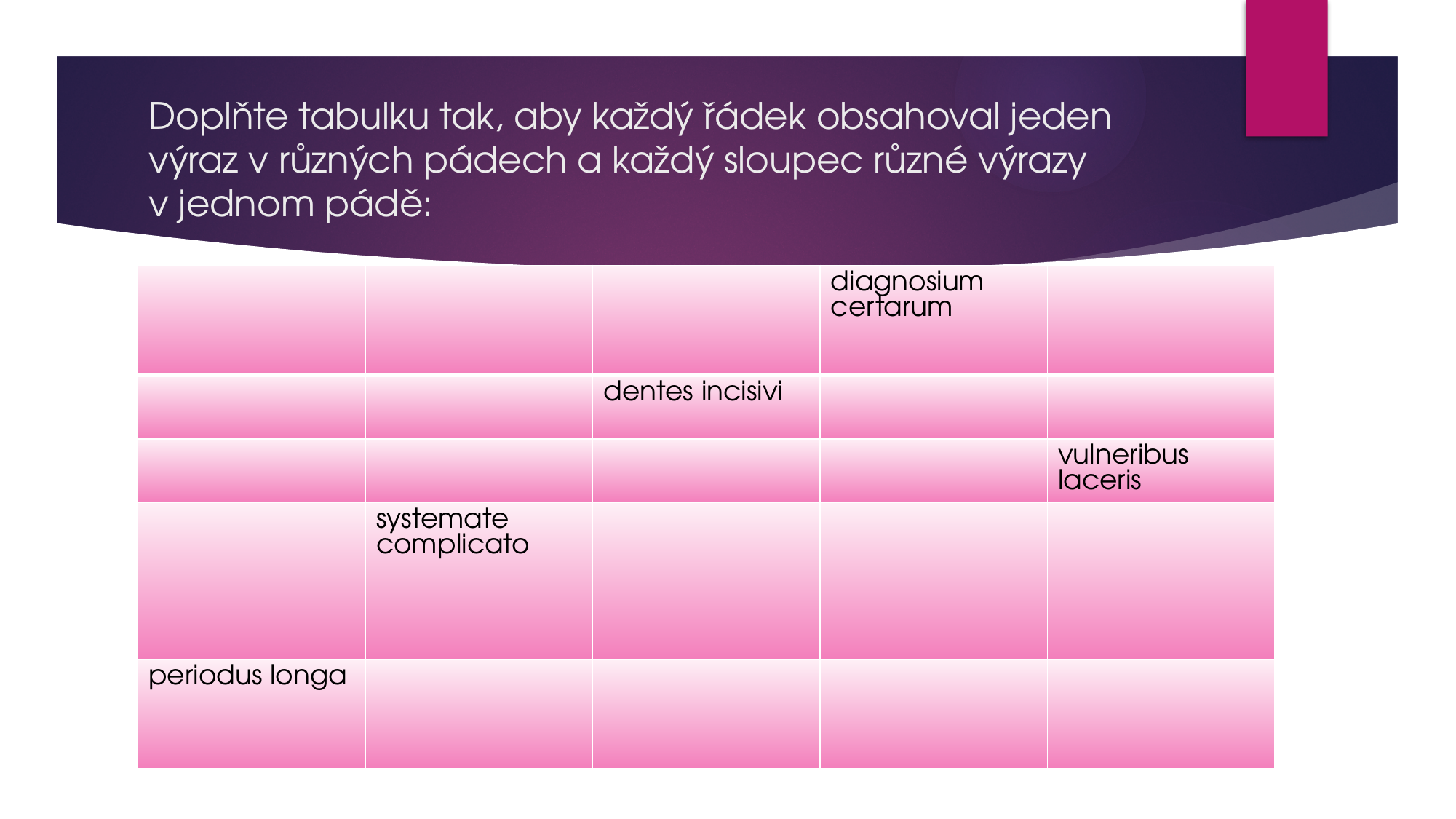

# Doplňte tabulku tak, aby každý řádek obsahoval jeden výraz v různých pádech a každý sloupec různé výrazy v jednom pádě:
|  |  |  | diagnosium certarum |  |
| --- | --- | --- | --- | --- |
|  |  | dentes incisivi |  |  |
|  |  |  |  | vulneribus laceris |
|  | systemate complicato |  |  |  |
| periodus longa |  |  |  |  |